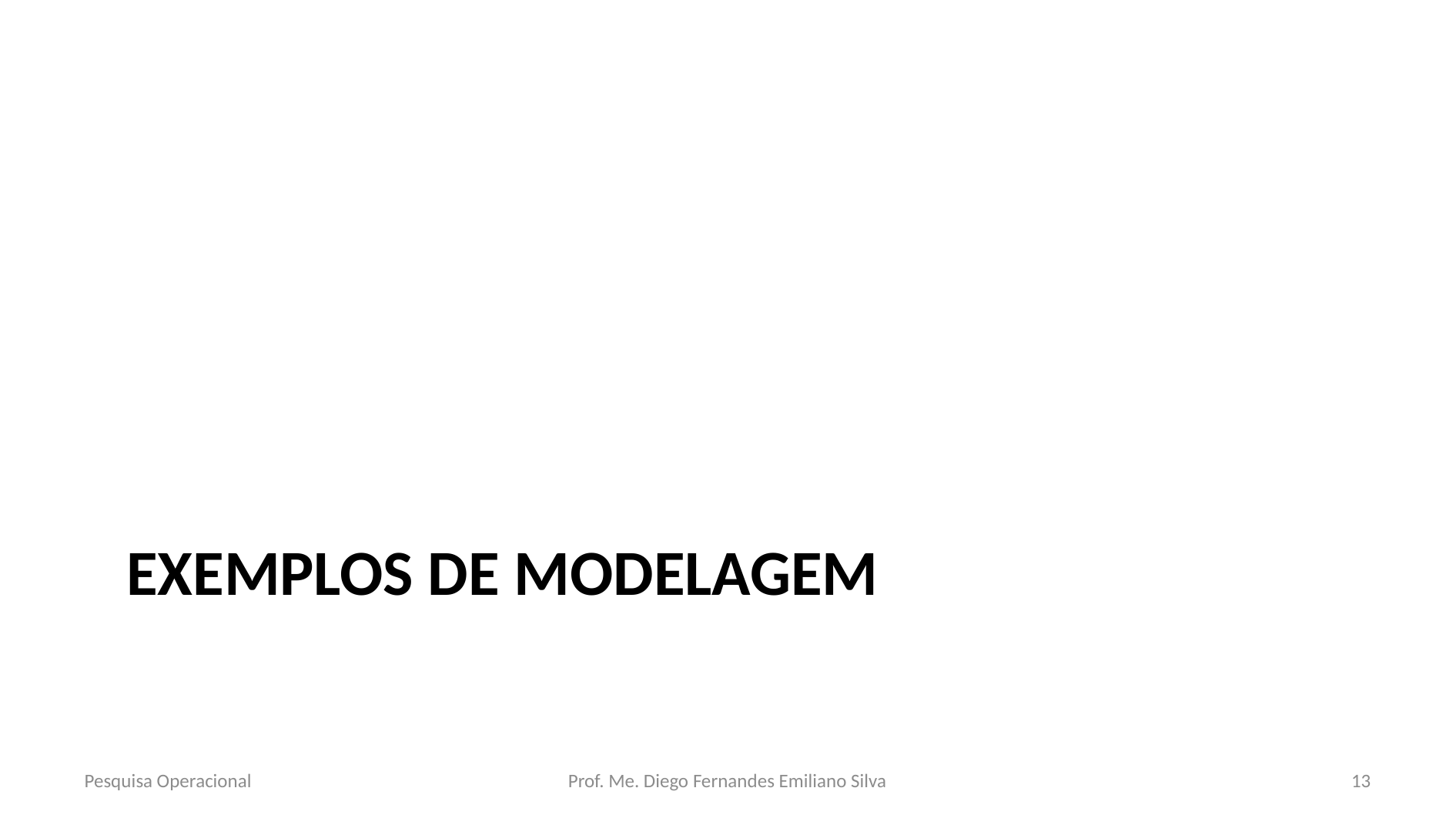

# Exemplos de modelagem
Pesquisa Operacional
Prof. Me. Diego Fernandes Emiliano Silva
13